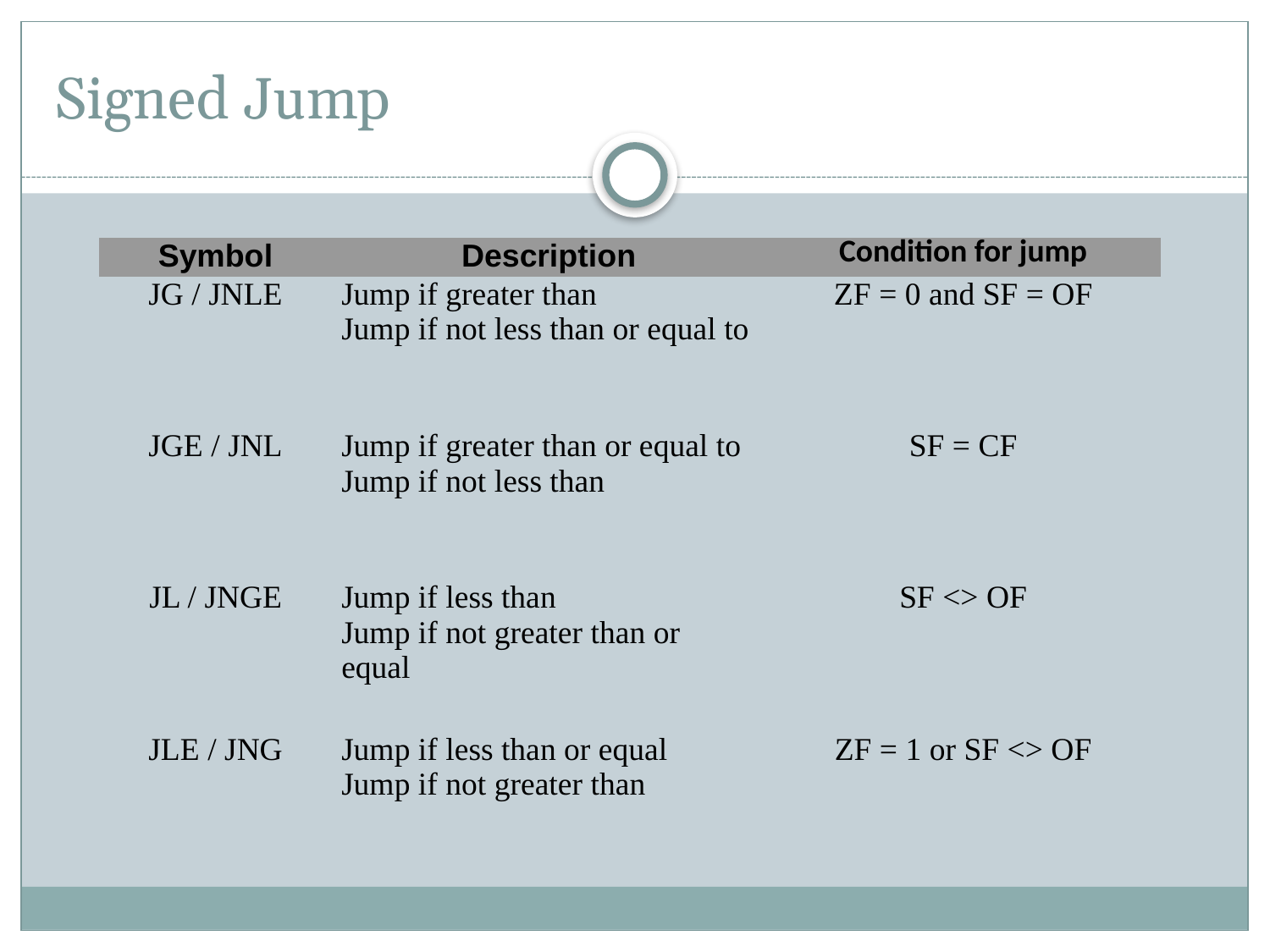

# Signed Jump
| Symbol | Description | Condition for jump |
| --- | --- | --- |
| JG / JNLE | Jump if greater than Jump if not less than or equal to | ZF = 0 and SF = OF |
| JGE / JNL | Jump if greater than or equal to Jump if not less than | SF = CF |
| JL / JNGE | Jump if less than Jump if not greater than or equal | SF <> OF |
| JLE / JNG | Jump if less than or equal Jump if not greater than | ZF = 1 or SF <> OF |